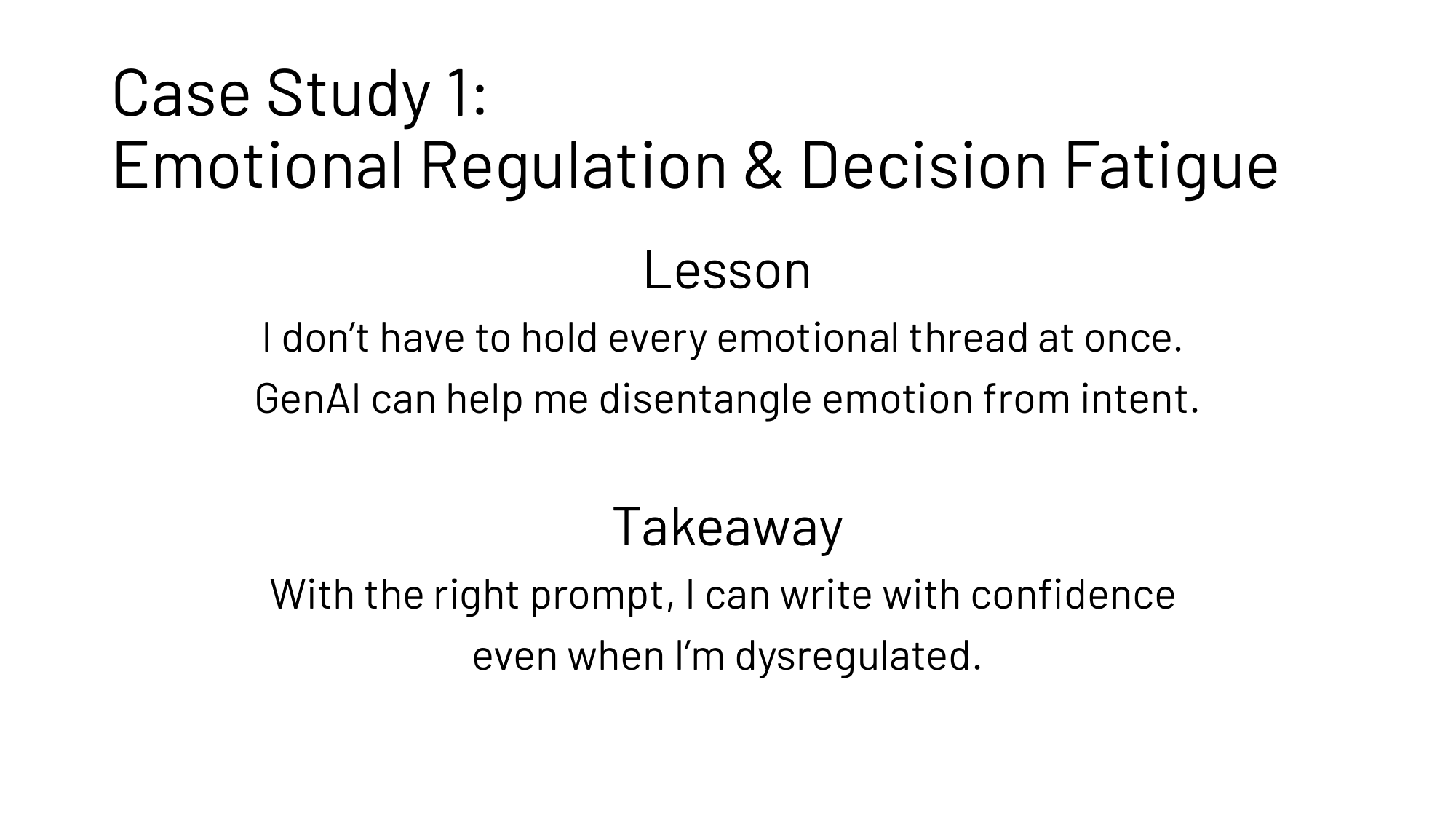

# Case Study 1: Emotional Regulation & Decision Fatigue
Lesson
I don’t have to hold every emotional thread at once.
GenAI can help me disentangle emotion from intent.

Takeaway
With the right prompt, I can write with confidence
even when I’m dysregulated.